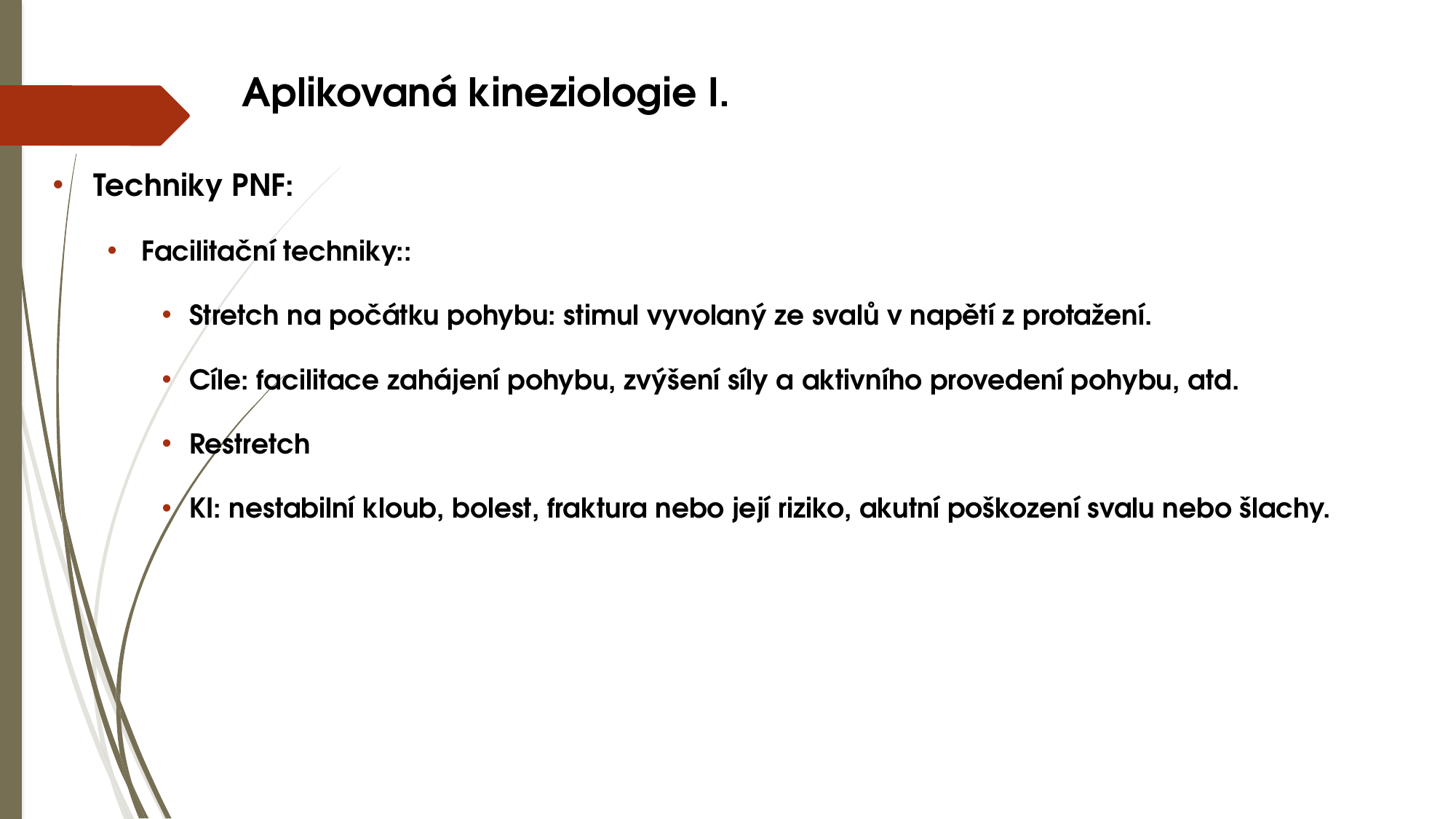

# Aplikovaná kineziologie I.
Techniky PNF:
Facilitační techniky::
Stretch na počátku pohybu: stimul vyvolaný ze svalů v napětí z protažení.
Cíle: facilitace zahájení pohybu, zvýšení síly a aktivního provedení pohybu, atd.
Restretch
KI: nestabilní kloub, bolest, fraktura nebo její riziko, akutní poškození svalu nebo šlachy.